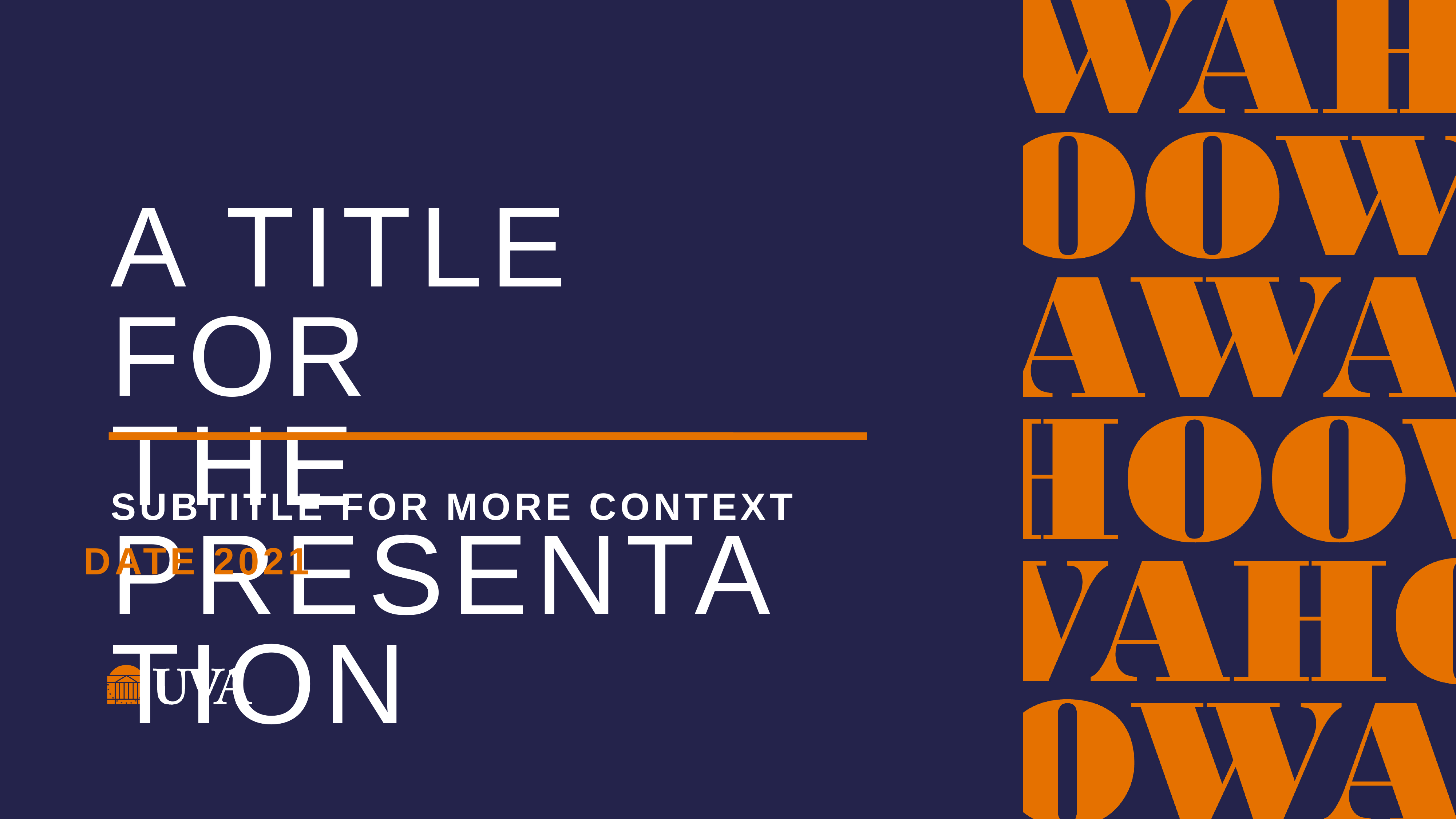

A Title for
the Presentation

Subtitle for more context
date 2021